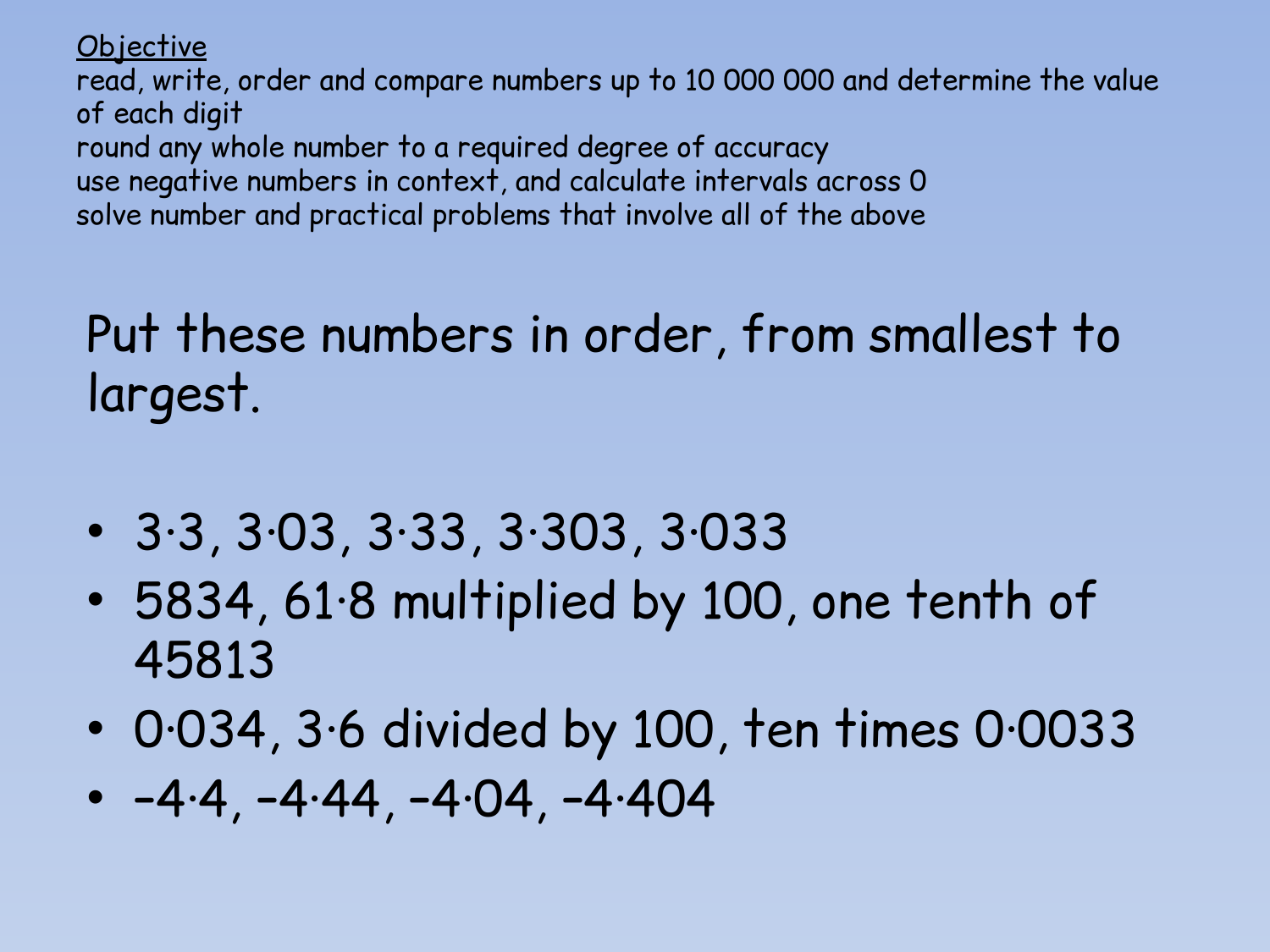

# Objective read, write, order and compare numbers up to 10 000 000 and determine the value of each digit round any whole number to a required degree of accuracy use negative numbers in context, and calculate intervals across 0 solve number and practical problems that involve all of the above
Put these numbers in order, from smallest to largest.

3·3, 3·03, 3·33, 3·303, 3·033
5834, 61·8 multiplied by 100, one tenth of 45813
0·034, 3·6 divided by 100, ten times 0·0033
–4·4, –4·44, –4·04, –4·404